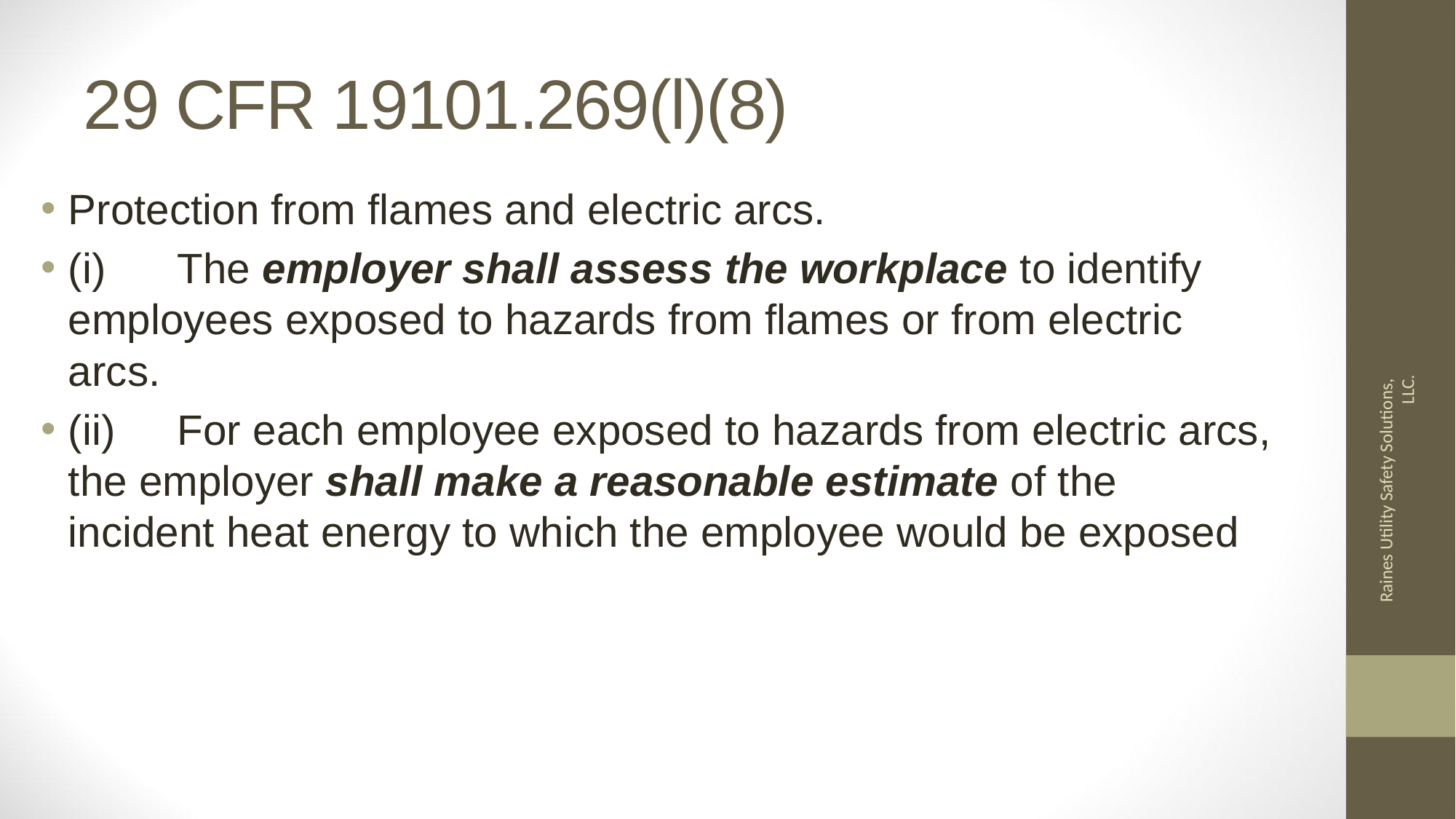

# 29 CFR 19101.269(l)(8)
Protection from flames and electric arcs.
(i) 	The employer shall assess the workplace to identify employees exposed to hazards from flames or from electric arcs.
(ii) 	For each employee exposed to hazards from electric arcs, the employer shall make a reasonable estimate of the incident heat energy to which the employee would be exposed

Raines Utility Safety Solutions,  LLC.